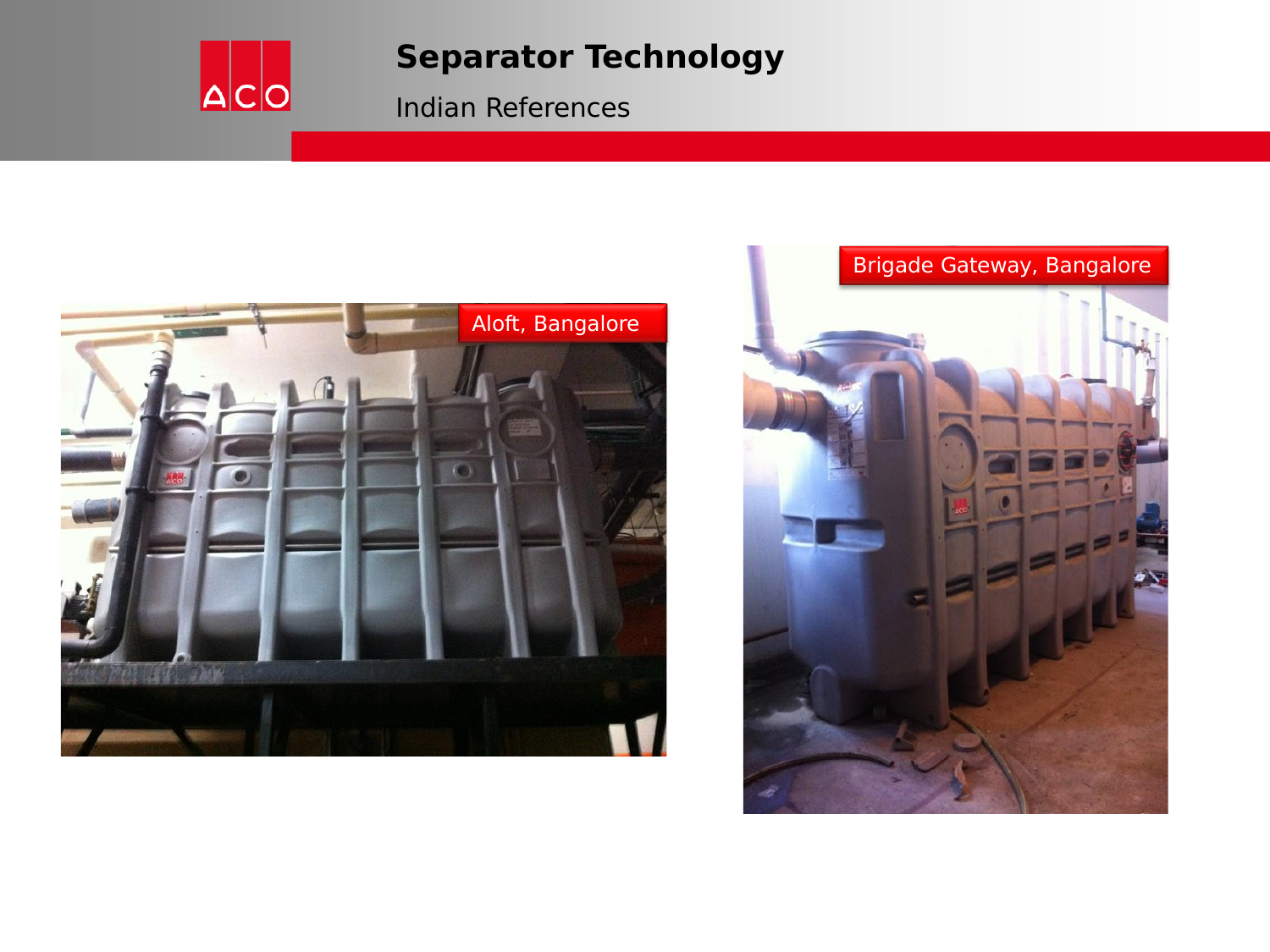

# Separator Technology
Indian References

Brigade Gateway, Bangalore

Aloft, Bangalore